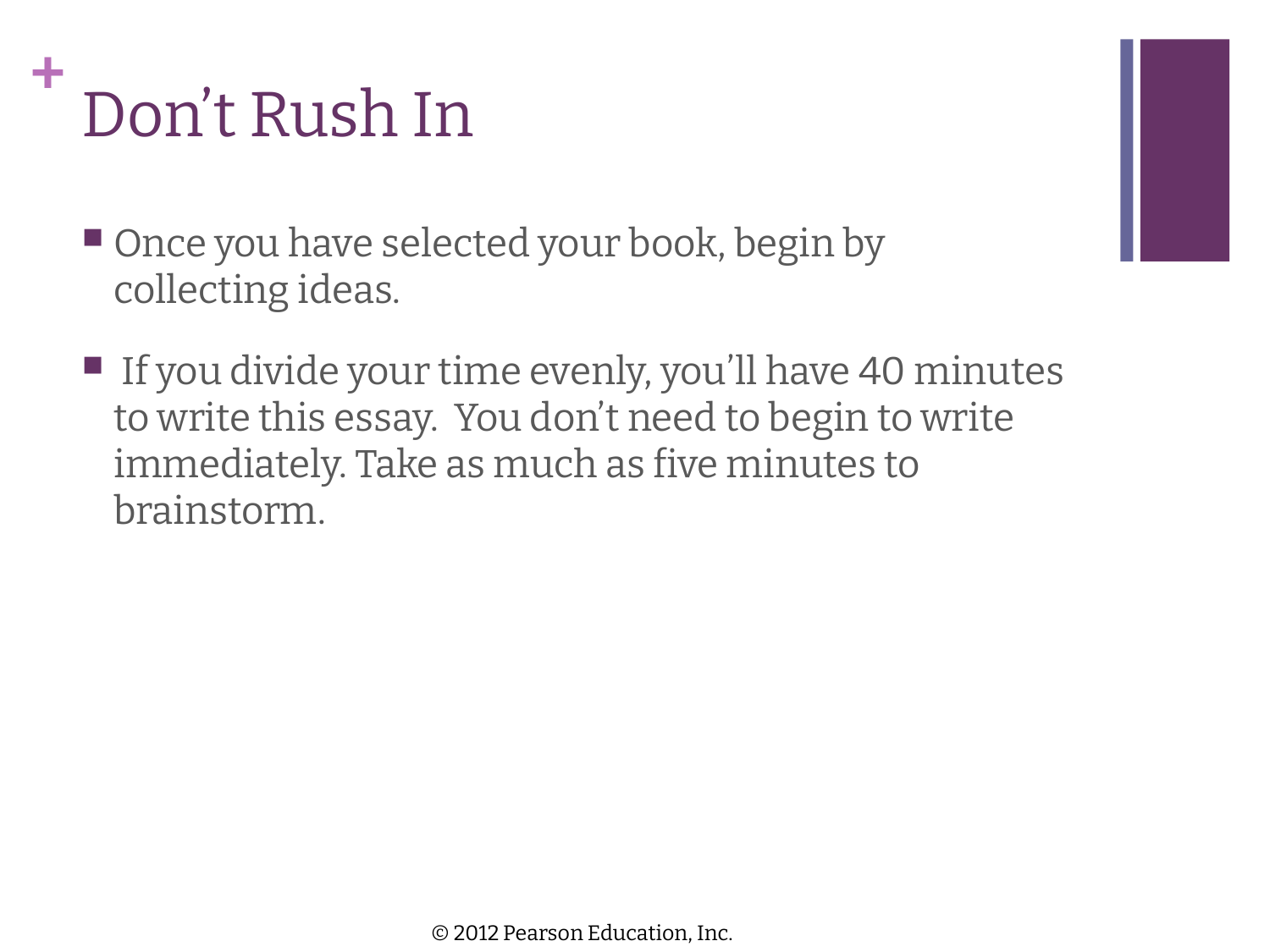

# Don’t Rush In
Once you have selected your book, begin by
collecting ideas.
 If you divide your time evenly, you’ll have 40 minutes
to write this essay.  You don’t need to begin to write immediately. Take as much as five minutes to brainstorm.

© 2012 Pearson Education, Inc.